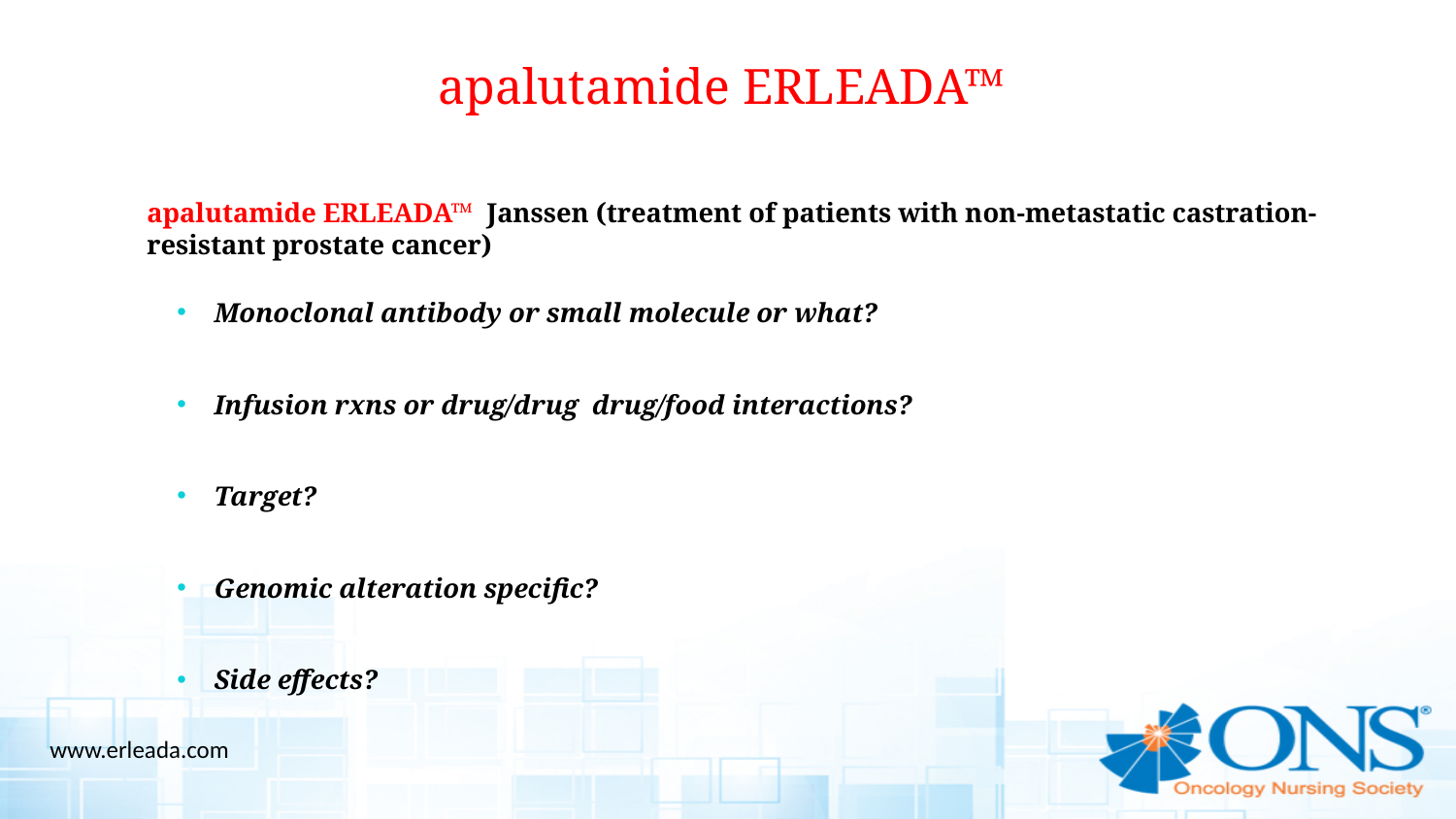

# apalutamide ERLEADA™
apalutamide ERLEADA™  Janssen (treatment of patients with non-metastatic castration-resistant prostate cancer)

Monoclonal antibody or small molecule or what?

Infusion rxns or drug/drug  drug/food interactions?

Target?

Genomic alteration specific?

Side effects?

www.erleada.com